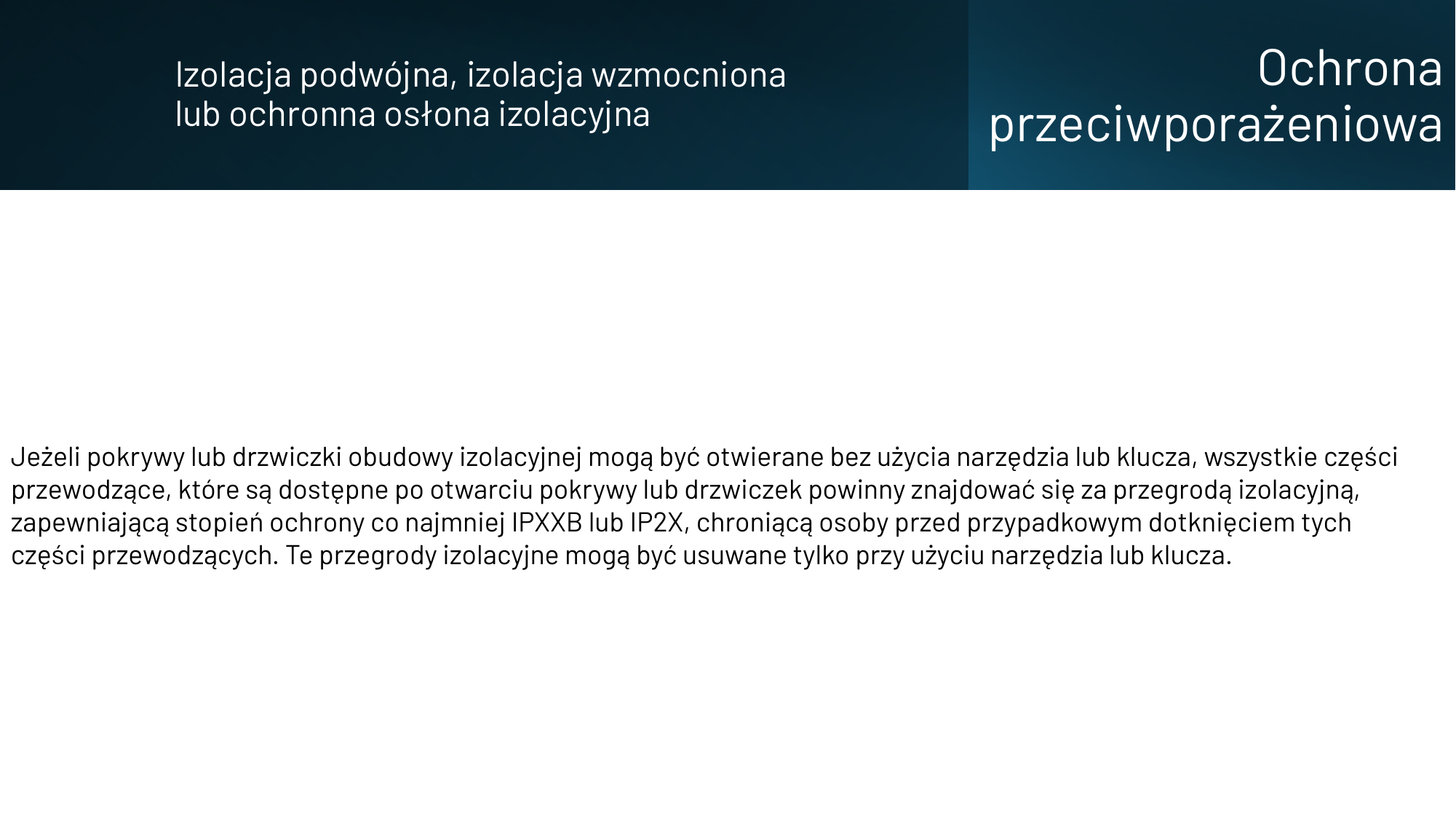

Izolacja podwójna, izolacja wzmocniona lub ochronna osłona izolacyjna
Ochrona przeciwporażeniowa
Jeżeli pokrywy lub drzwiczki obudowy izolacyjnej mogą być otwierane bez użycia narzędzia lub klucza, wszystkie części przewodzące, które są dostępne po otwarciu pokrywy lub drzwiczek powinny znajdować się za przegrodą izolacyjną, zapewniającą stopień ochrony co najmniej IPXXB lub IP2X, chroniącą osoby przed przypadkowym dotknięciem tych części przewodzących. Te przegrody izolacyjne mogą być usuwane tylko przy użyciu narzędzia lub klucza.